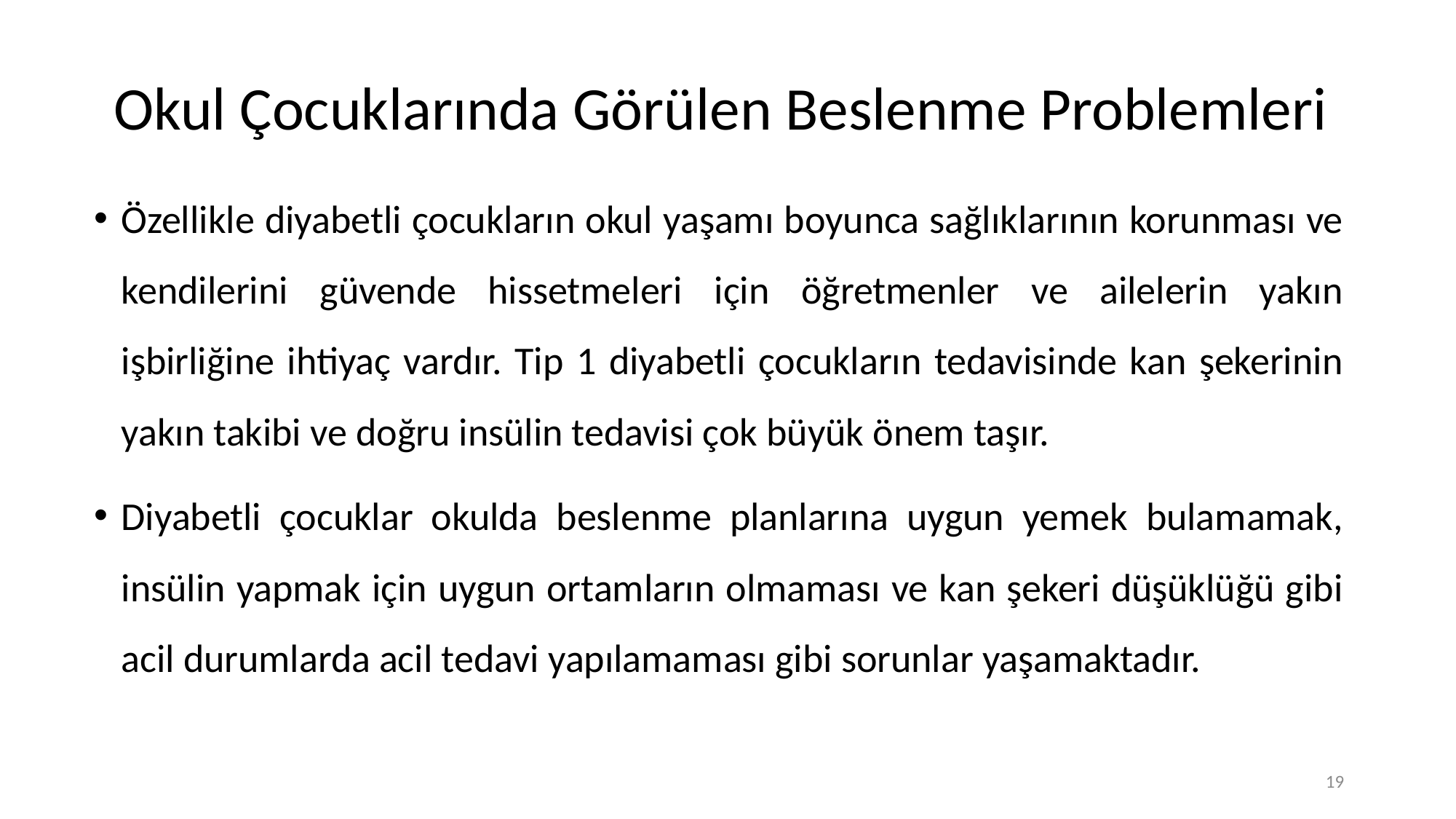

# Okul Çocuklarında Görülen Beslenme Problemleri
Özellikle diyabetli çocukların okul yaşamı boyunca sağlıklarının korunması ve kendilerini güvende hissetmeleri için öğretmenler ve ailelerin yakın işbirliğine ihtiyaç vardır. Tip 1 diyabetli çocukların tedavisinde kan şekerinin yakın takibi ve doğru insülin tedavisi çok büyük önem taşır.
Diyabetli çocuklar okulda beslenme planlarına uygun yemek bulamamak, insülin yapmak için uygun ortamların olmaması ve kan şekeri düşüklüğü gibi acil durumlarda acil tedavi yapılamaması gibi sorunlar yaşamaktadır.
19